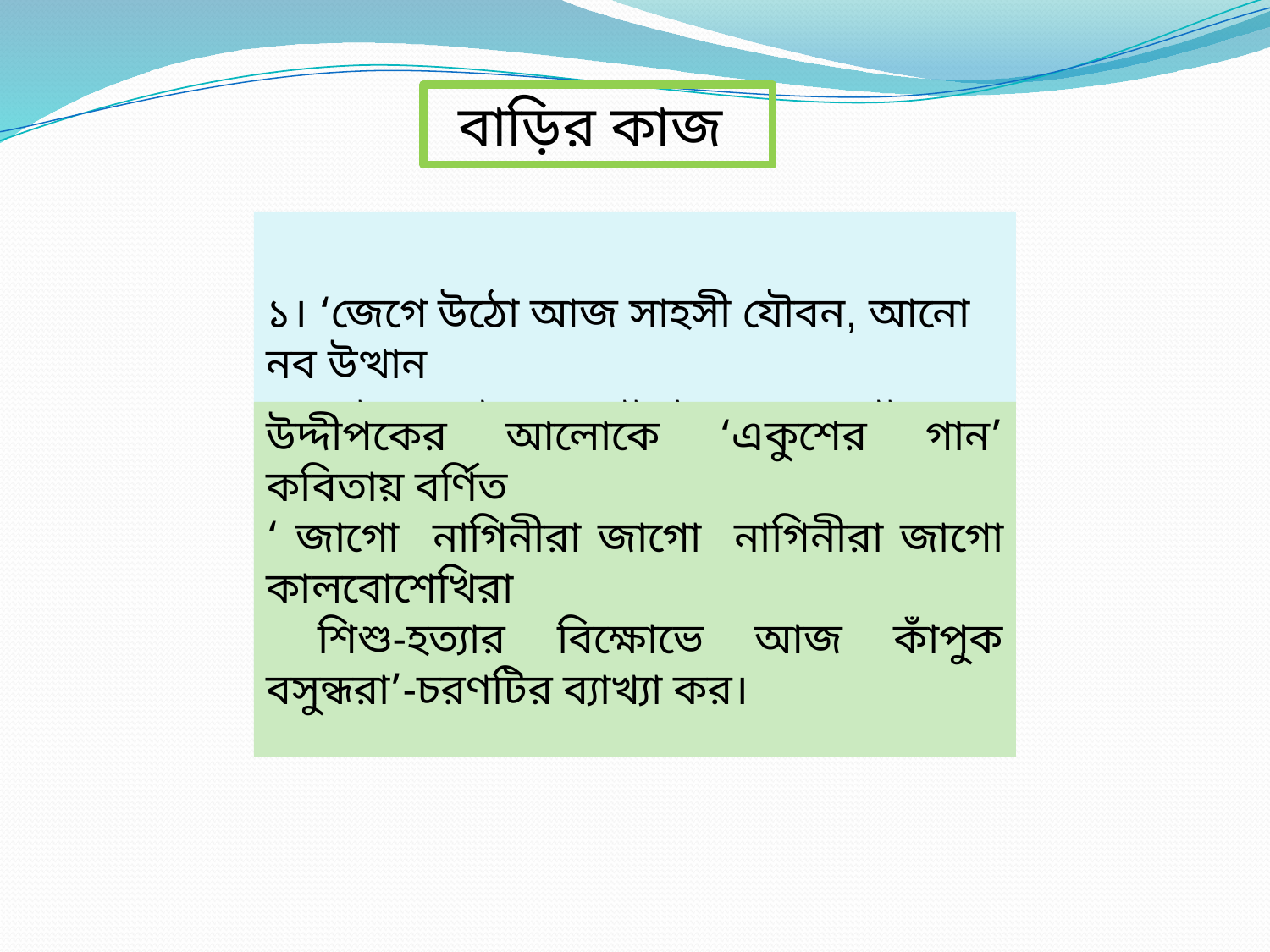

বাড়ির কাজ

১। ‘জেগে উঠো আজ সাহসী যৌবন, আনো নব উত্থান
    দ্রোহের আগুনে  পোড়াও ওদের , গাও বিজয় গান ।’

উদ্দীপকের আলোকে ‘একুশের গান’ কবিতায় বর্ণিত
‘ জাগো  নাগিনীরা জাগো  নাগিনীরা জাগো কালবোশেখিরা
 শিশু-হত্যার বিক্ষোভে আজ কাঁপুক বসুন্ধরা’-চরণটির ব্যাখ্যা কর।